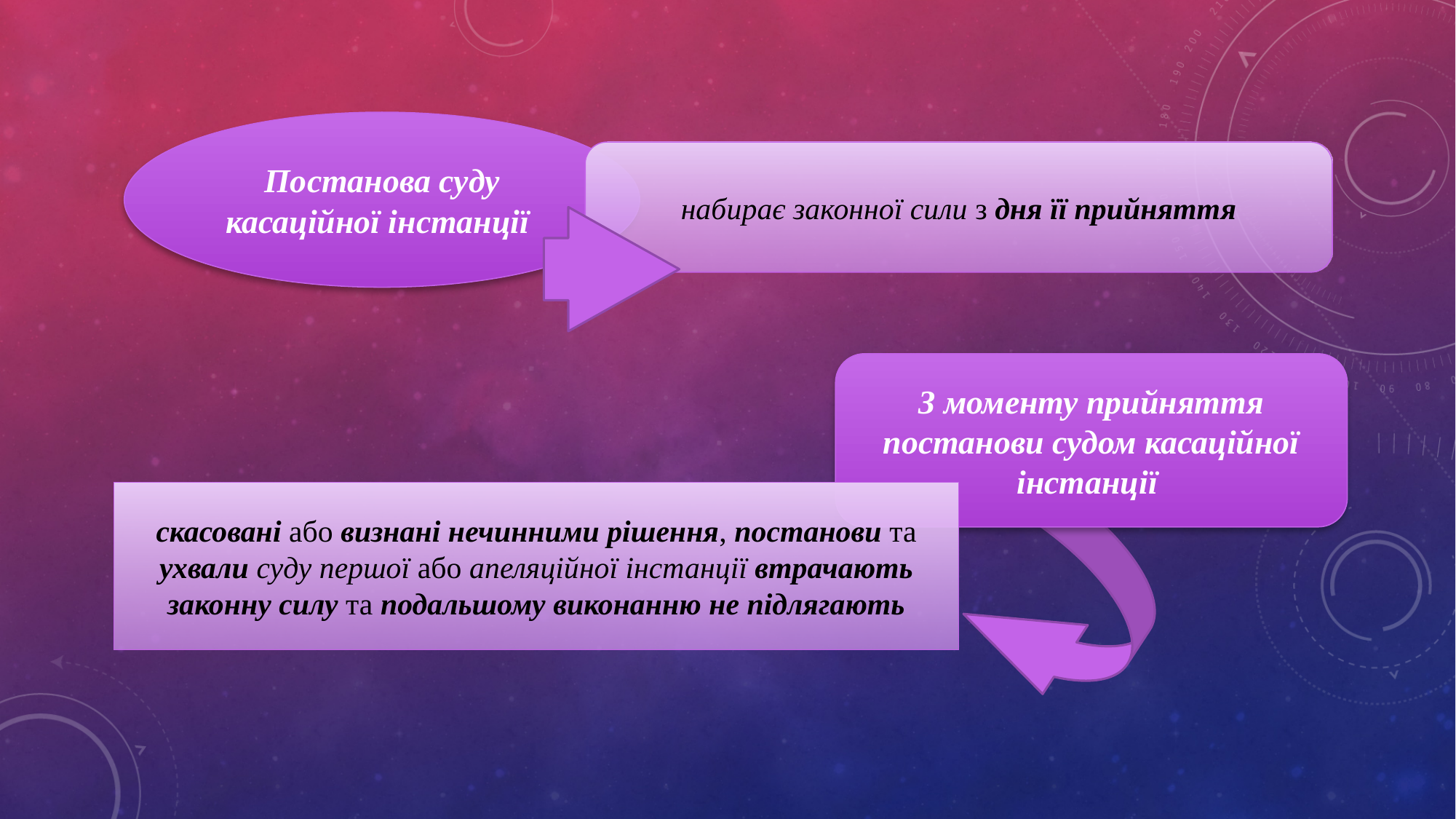

Постанова суду касаційної інстанції
набирає законної сили з дня її прийняття

З моменту прийняття постанови судом касаційної інстанції
скасовані або визнані нечинними рішення, постанови та ухвали суду першої або апеляційної інстанції втрачають законну силу та подальшому виконанню не підлягають